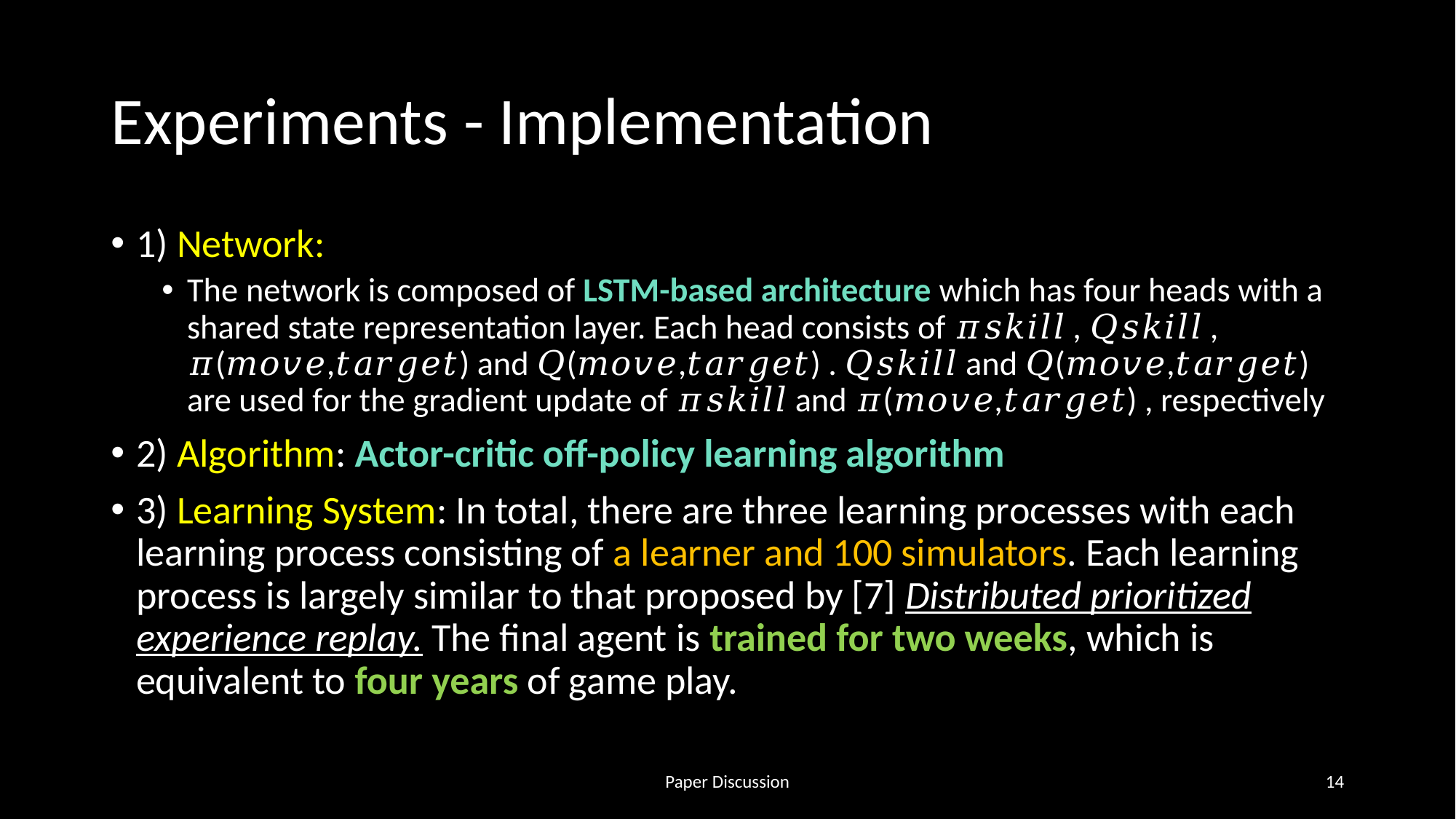

# Experiments - Implementation
1) Network:
The network is composed of LSTM-based architecture which has four heads with a shared state representation layer. Each head consists of 𝜋𝑠𝑘𝑖𝑙𝑙 , 𝑄𝑠𝑘𝑖𝑙𝑙 , 𝜋(𝑚𝑜𝑣𝑒,𝑡𝑎𝑟𝑔𝑒𝑡) and 𝑄(𝑚𝑜𝑣𝑒,𝑡𝑎𝑟𝑔𝑒𝑡) . 𝑄𝑠𝑘𝑖𝑙𝑙 and 𝑄(𝑚𝑜𝑣𝑒,𝑡𝑎𝑟𝑔𝑒𝑡) are used for the gradient update of 𝜋𝑠𝑘𝑖𝑙𝑙 and 𝜋(𝑚𝑜𝑣𝑒,𝑡𝑎𝑟𝑔𝑒𝑡) , respectively
2) Algorithm: Actor-critic off-policy learning algorithm
3) Learning System: In total, there are three learning processes with each learning process consisting of a learner and 100 simulators. Each learning process is largely similar to that proposed by [7] Distributed prioritized experience replay. The final agent is trained for two weeks, which is equivalent to four years of game play.
Paper Discussion
14